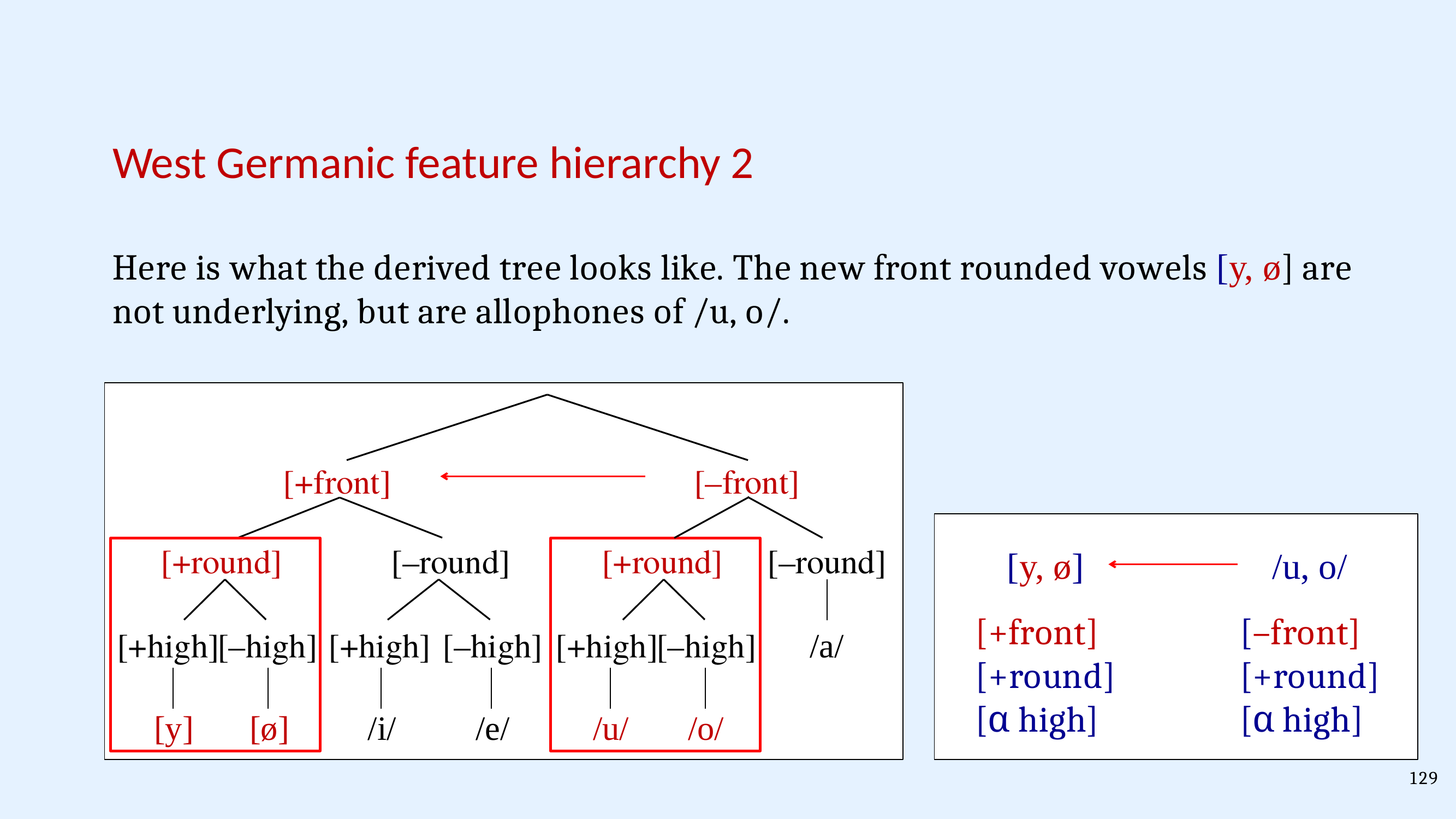

West Germanic feature hierarchy 2
Here is what the derived tree looks like. The new front rounded vowels [y, ø] are not underlying, but are allophones of /u, o/.

[+front]
[–front]

[+round]

[+high]
[–high]
[y]
[ø]
[–round]
[+round]
[–round]

[y, ø]
[+front]
[+round]
[α high]
/u, o/
[–front]
[+round]
[α high]

[+high]
[–high]
/a/
[+high]
[–high]
/i/
/e/
/u/
/o/
129